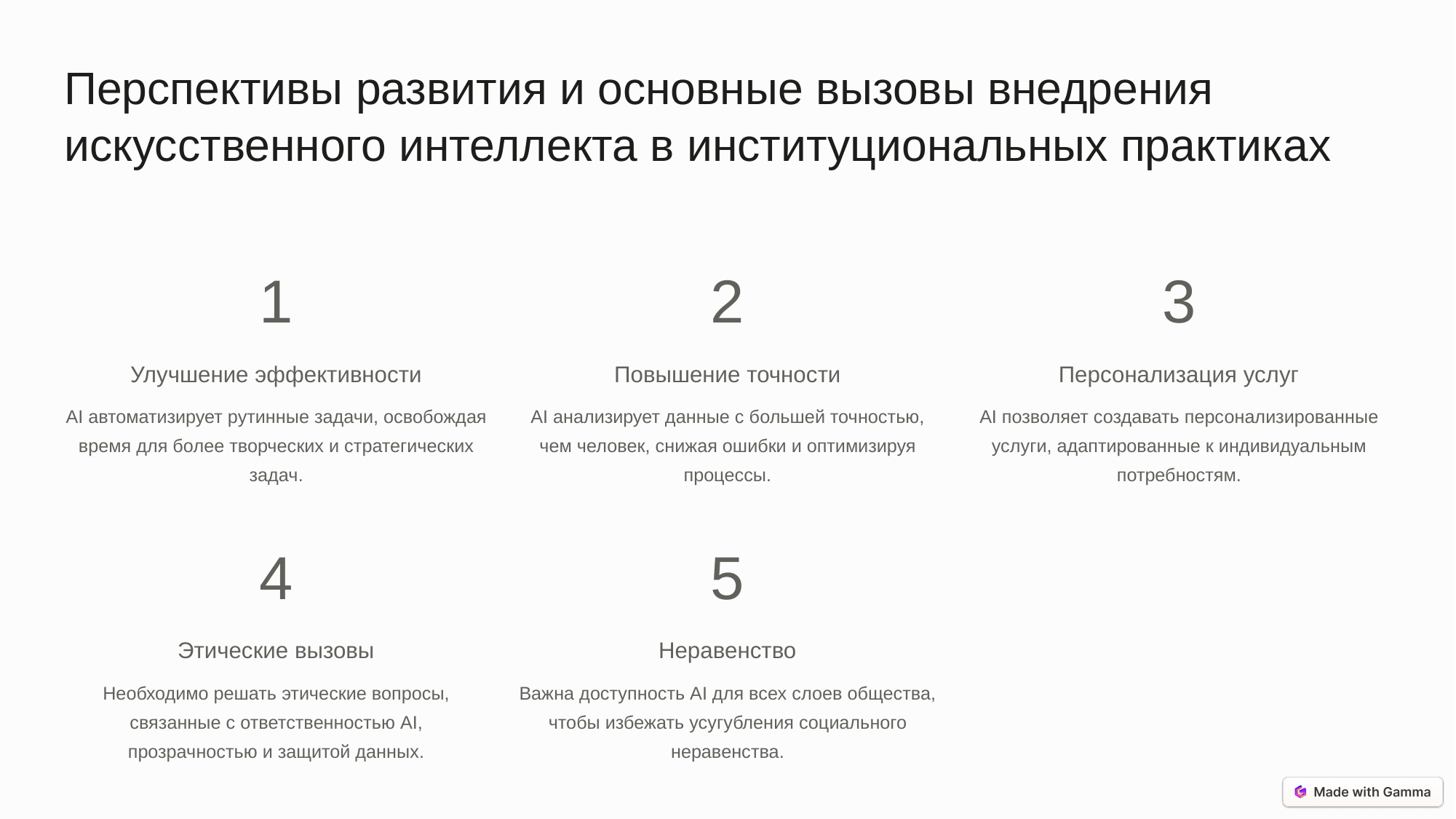

Перспективы развития и основные вызовы внедрения искусственного интеллекта в институциональных практиках
1
2
3
Улучшение эффективности
Повышение точности
Персонализация услуг
AI автоматизирует рутинные задачи, освобождая время для более творческих и стратегических задач.
AI анализирует данные с большей точностью, чем человек, снижая ошибки и оптимизируя процессы.
AI позволяет создавать персонализированные услуги, адаптированные к индивидуальным потребностям.
4
5
Этические вызовы
Неравенство
Необходимо решать этические вопросы, связанные с ответственностью AI, прозрачностью и защитой данных.
Важна доступность AI для всех слоев общества, чтобы избежать усугубления социального неравенства.